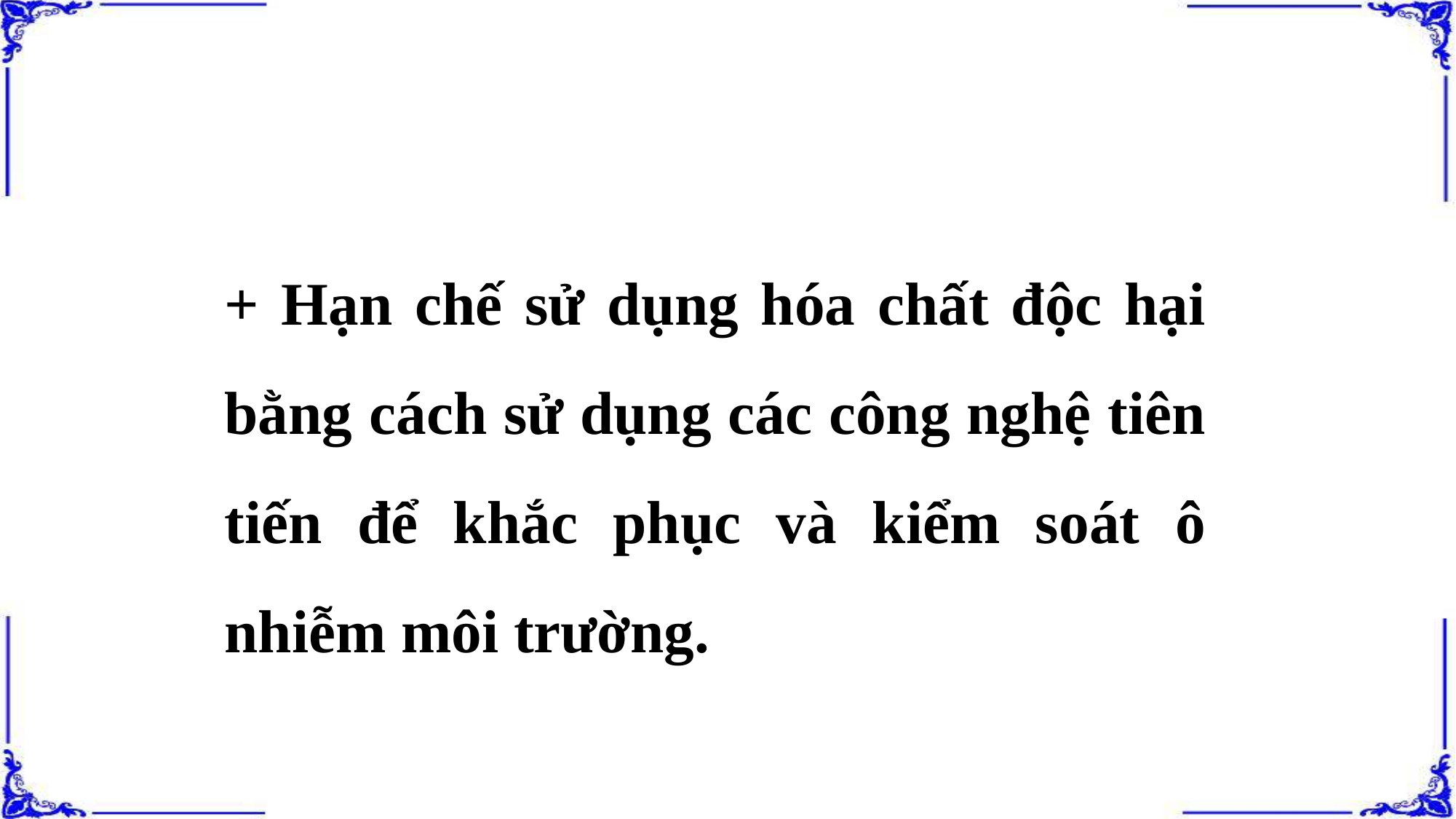

+ Hạn chế sử dụng hóa chất độc hại bằng cách sử dụng các công nghệ tiên tiến để khắc phục và kiểm soát ô nhiễm môi trường.